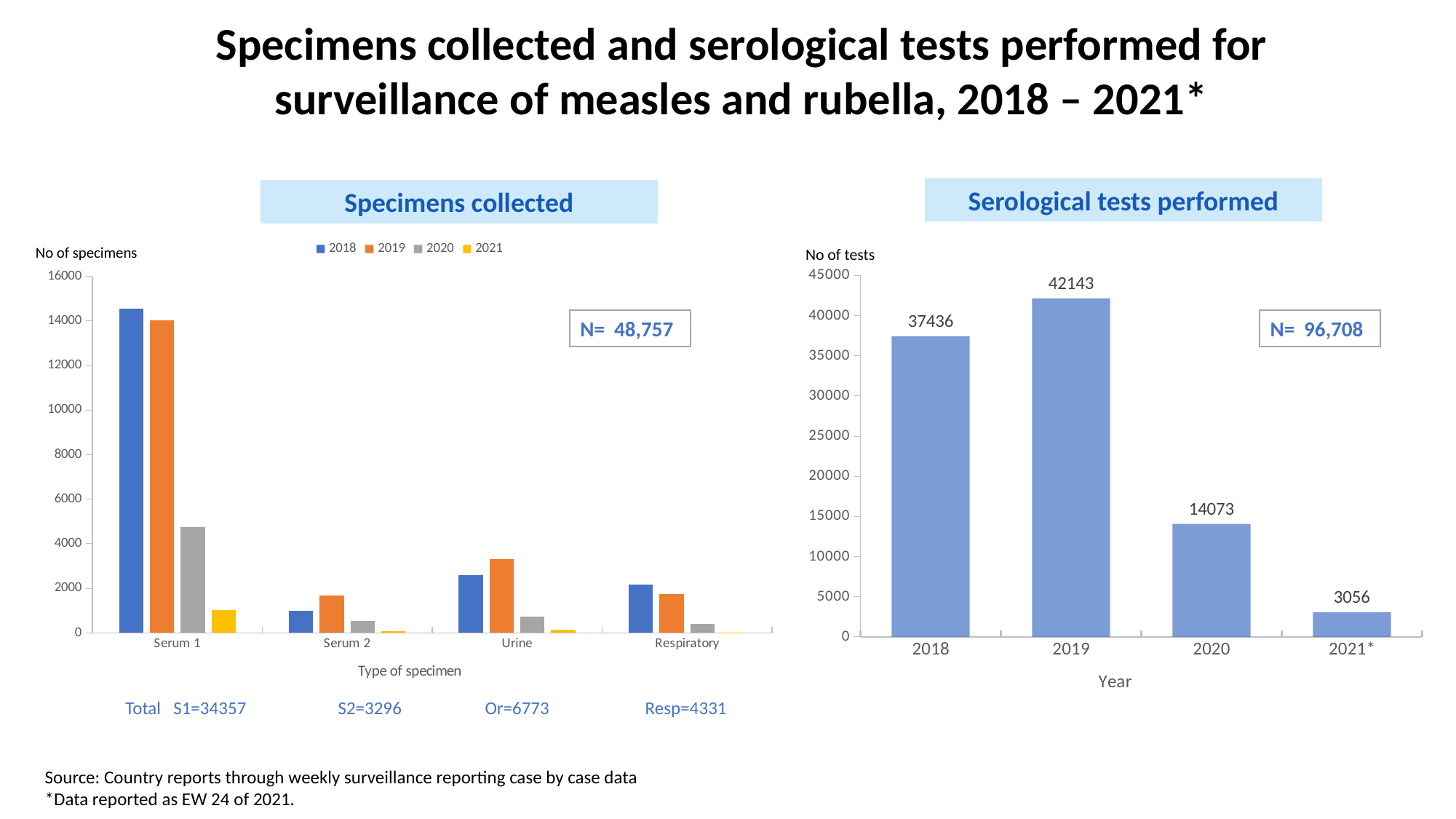

# Specimens collected and serological tests performed for surveillance of measles and rubella, 2018 – 2021*
Serological tests performed
Specimens collected

### Chart

| Category | 2018 | 2019 | 2020 | 2021 |
|---|---|---|---|---|
| Serum 1 | 14534.0 | 14036.0 | 4751.0 | 1036.0 |
| Serum 2 | 1005.0 | 1669.0 | 546.0 | 76.0 |
| Urine | 2585.0 | 3304.0 | 740.0 | 144.0 |
| Respiratory | 2164.0 | 1756.0 | 394.0 | 17.0 |
No of specimens
No of tests

### Chart

| Category | Pruebas |
|---|---|
| 2018 | 37436.0 |
| 2019 | 42143.0 |
| 2020 | 14073.0 |
| 2021* | 3056.0 |
N=  48,757
N=  96,708
Total   S1=34357                      S2=3296                    Or=6773                       Resp=4331
Source: Country reports through weekly surveillance reporting case by case data
*Data reported as EW 24 of 2021.